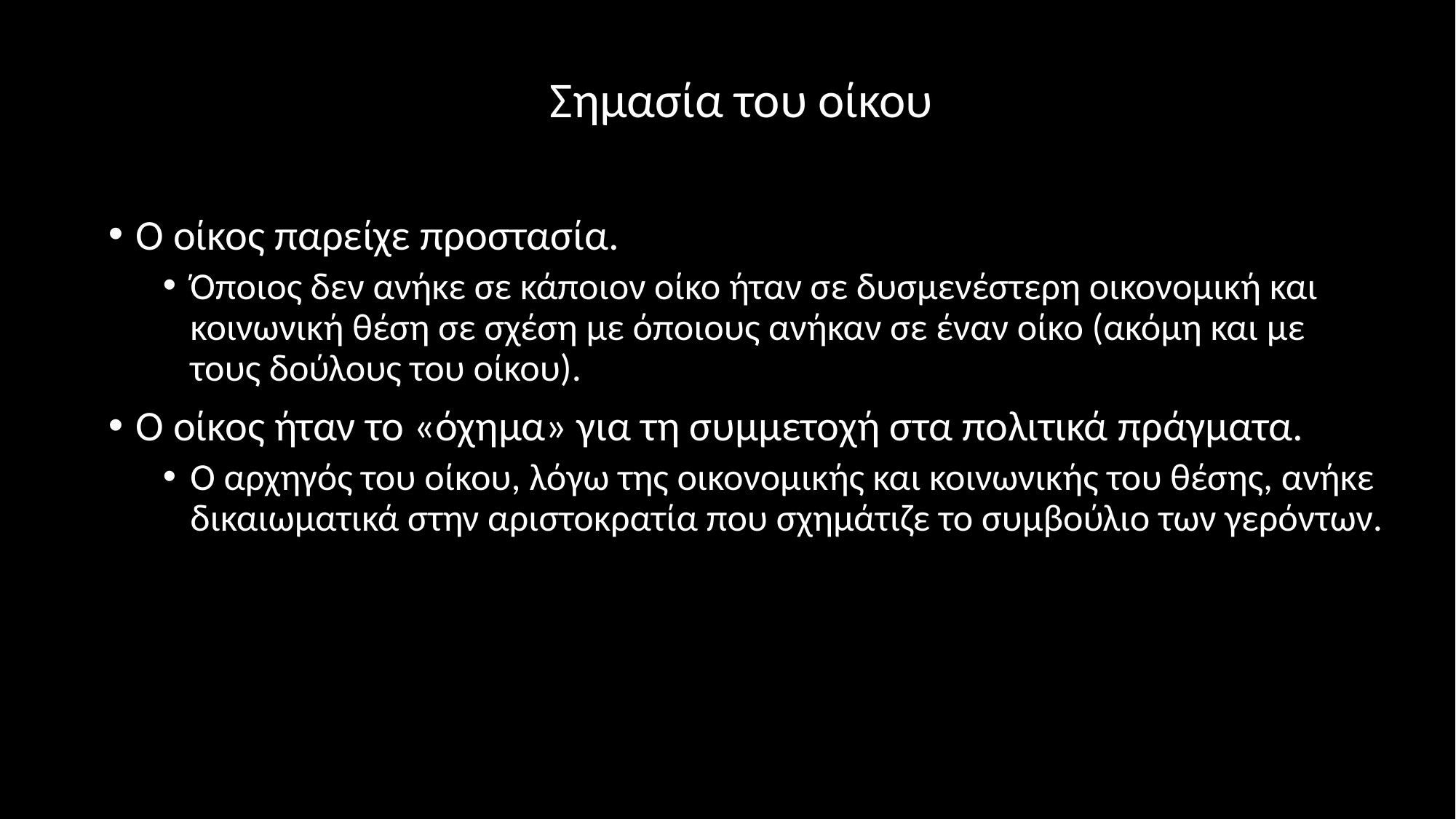

# Σημασία του οίκου
Ο οίκος παρείχε προστασία.
Όποιος δεν ανήκε σε κάποιον οίκο ήταν σε δυσμενέστερη οικονομική και κοινωνική θέση σε σχέση με όποιους ανήκαν σε έναν οίκο (ακόμη και με τους δούλους του οίκου).
Ο οίκος ήταν το «όχημα» για τη συμμετοχή στα πολιτικά πράγματα.
Ο αρχηγός του οίκου, λόγω της οικονομικής και κοινωνικής του θέσης, ανήκε δικαιωματικά στην αριστοκρατία που σχημάτιζε το συμβούλιο των γερόντων.